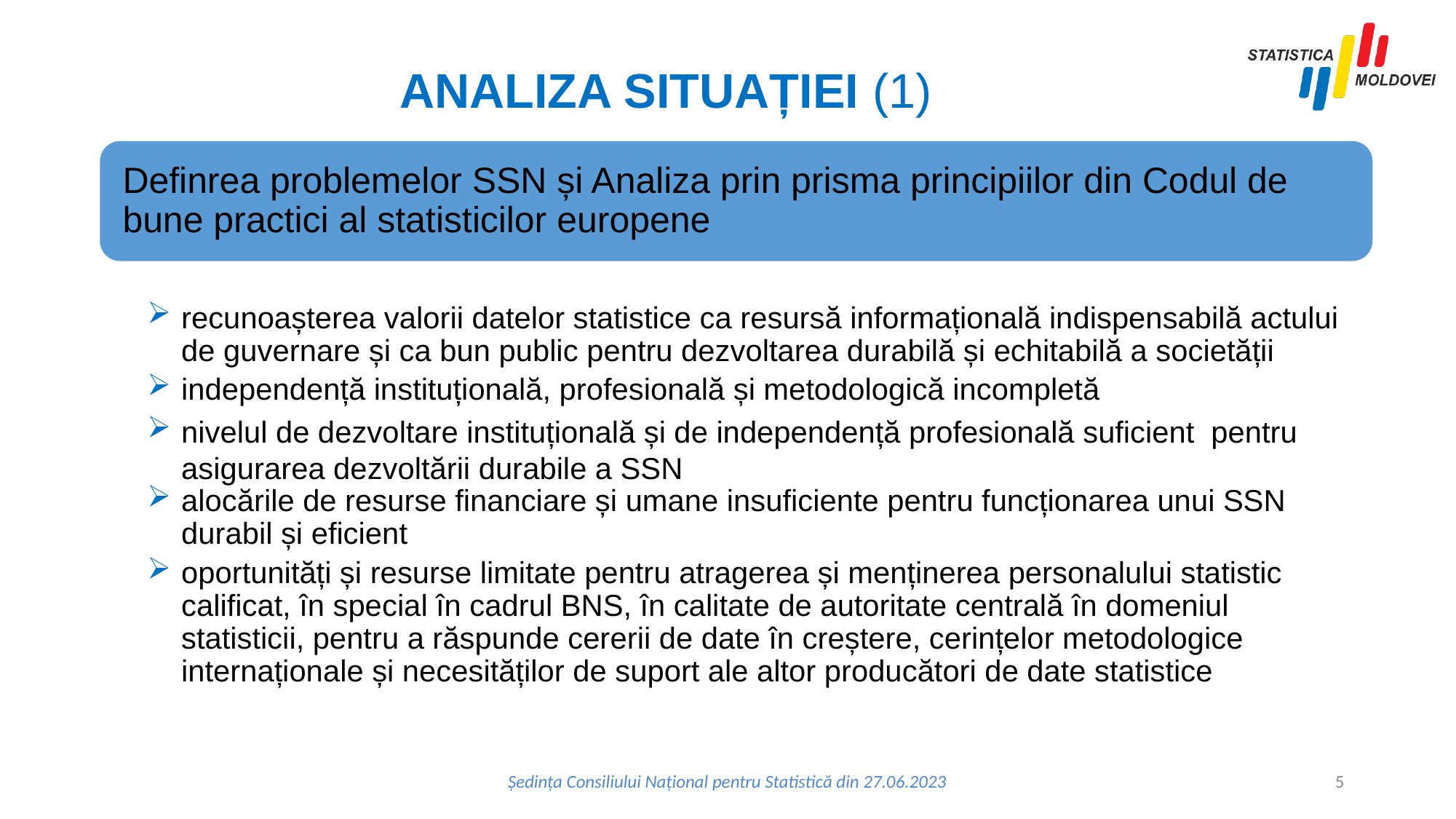

# ANALIZA SITUAȚIEI (1)
Definrea problemelor SSN și Analiza prin prisma principiilor din Codul de bune practici al statisticilor europene
recunoașterea valorii datelor statistice ca resursă informațională indispensabilă actului de guvernare și ca bun public pentru dezvoltarea durabilă și echitabilă a societății
independență instituțională, profesională și metodologică incompletă
nivelul de dezvoltare instituțională și de independență profesională suficient  pentru asigurarea dezvoltării durabile a SSN
alocările de resurse financiare și umane insuficiente pentru funcționarea unui SSN durabil și eficient
oportunități și resurse limitate pentru atragerea și menținerea personalului statistic calificat, în special în cadrul BNS, în calitate de autoritate centrală în domeniul statisticii, pentru a răspunde cererii de date în creștere, cerințelor metodologice internaționale și necesităților de suport ale altor producători de date statistice

Ședința Consiliului Național pentru Statistică din 27.06.2023
5